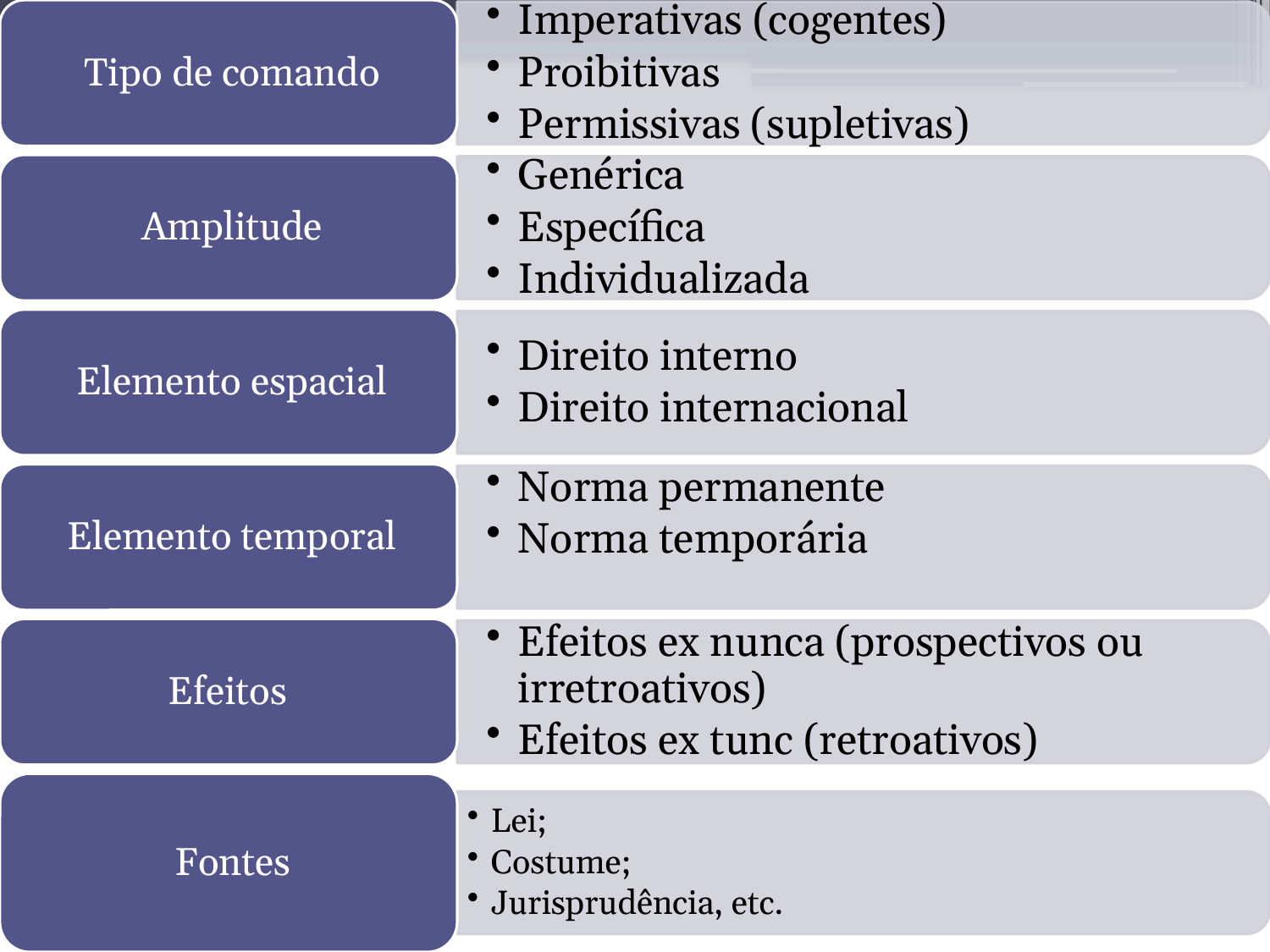

Imperativas (cogentes)
Proibitivas
Permissivas (supletivas)
Tipo de comando
Genérica
Específica
Individualizada
Amplitude
Direito interno
Direito internacional
Elemento espacial

Norma permanente
Norma temporária

Elemento temporal
Efeitos ex nunca (prospectivos ou irretroativos)
Efeitos ex tunc (retroativos)
Efeitos
Lei;
Costume;
Jurisprudência, etc.
Fontes